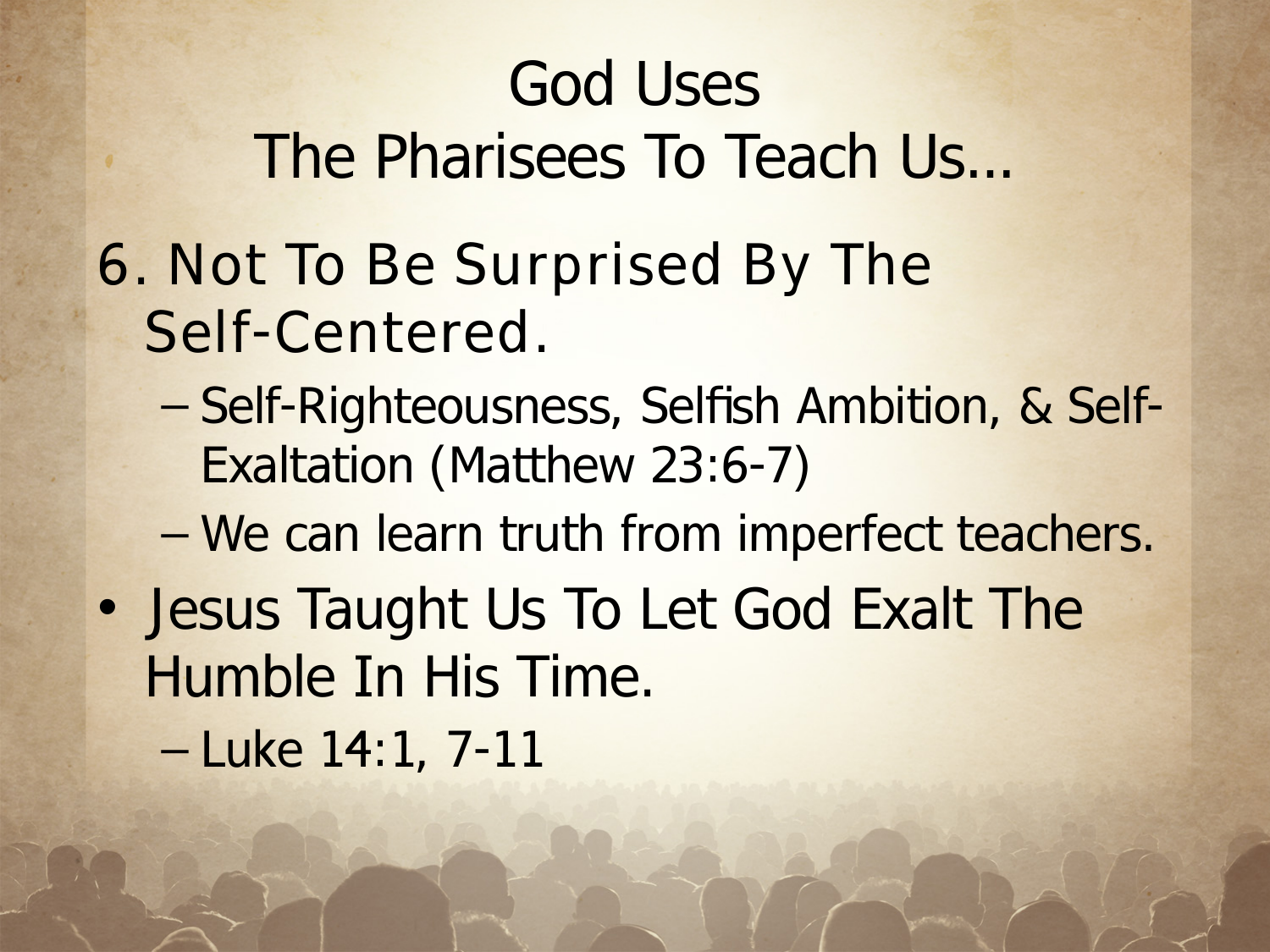

# God Uses The Pharisees To Teach Us…
6. Not To Be Surprised By The
Self-Centered.
Self-Righteousness, Selfish Ambition, & Self-Exaltation (Matthew 23:6-7)
We can learn truth from imperfect teachers.
Jesus Taught Us To Let God Exalt The Humble In His Time.
Luke 14:1, 7-11